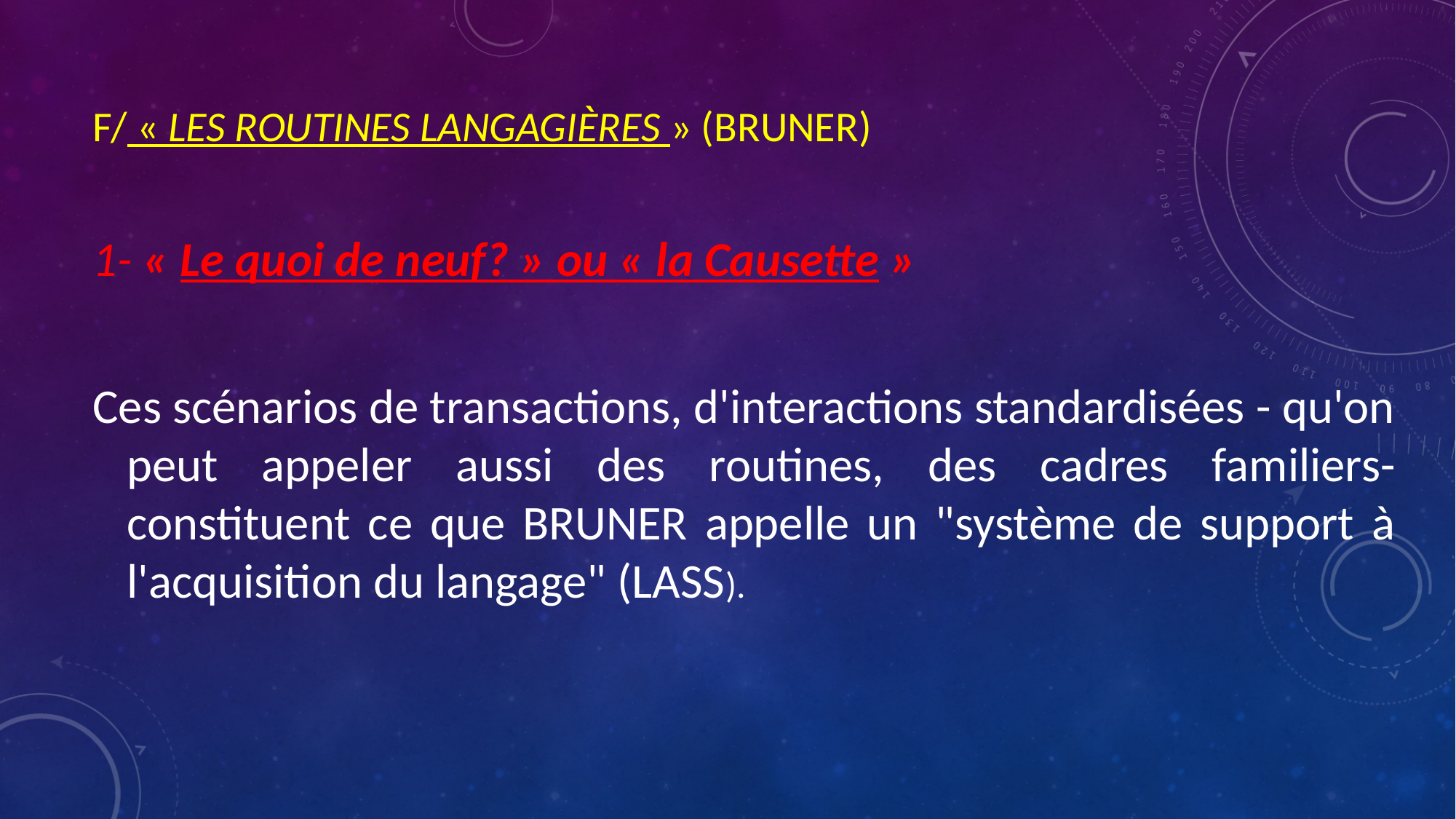

# f/ « les Routines langagières » (bruner)
1- « Le quoi de neuf? » ou « la Causette »

Ces scénarios de transactions, d'interactions standardisées - qu'on peut appeler aussi des routines, des cadres familiers- constituent ce que BRUNER appelle un "système de support à l'acquisition du langage" (LASS).